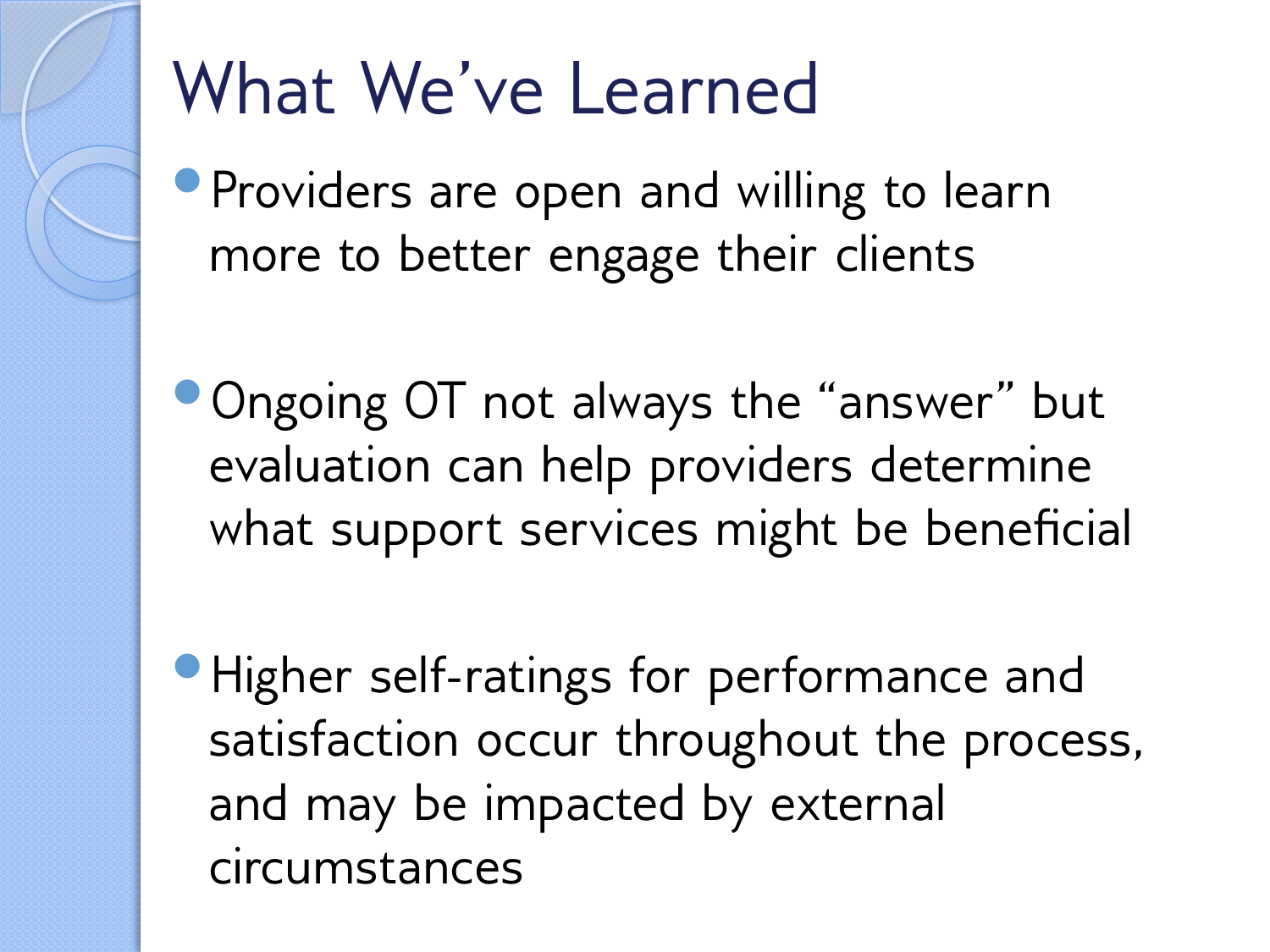

# What We’ve Learned
Providers are open and willing to learn more to better engage their clients

Ongoing OT not always the “answer” but evaluation can help providers determine what support services might be beneficial

Higher self-ratings for performance and satisfaction occur throughout the process, and may be impacted by external circumstances